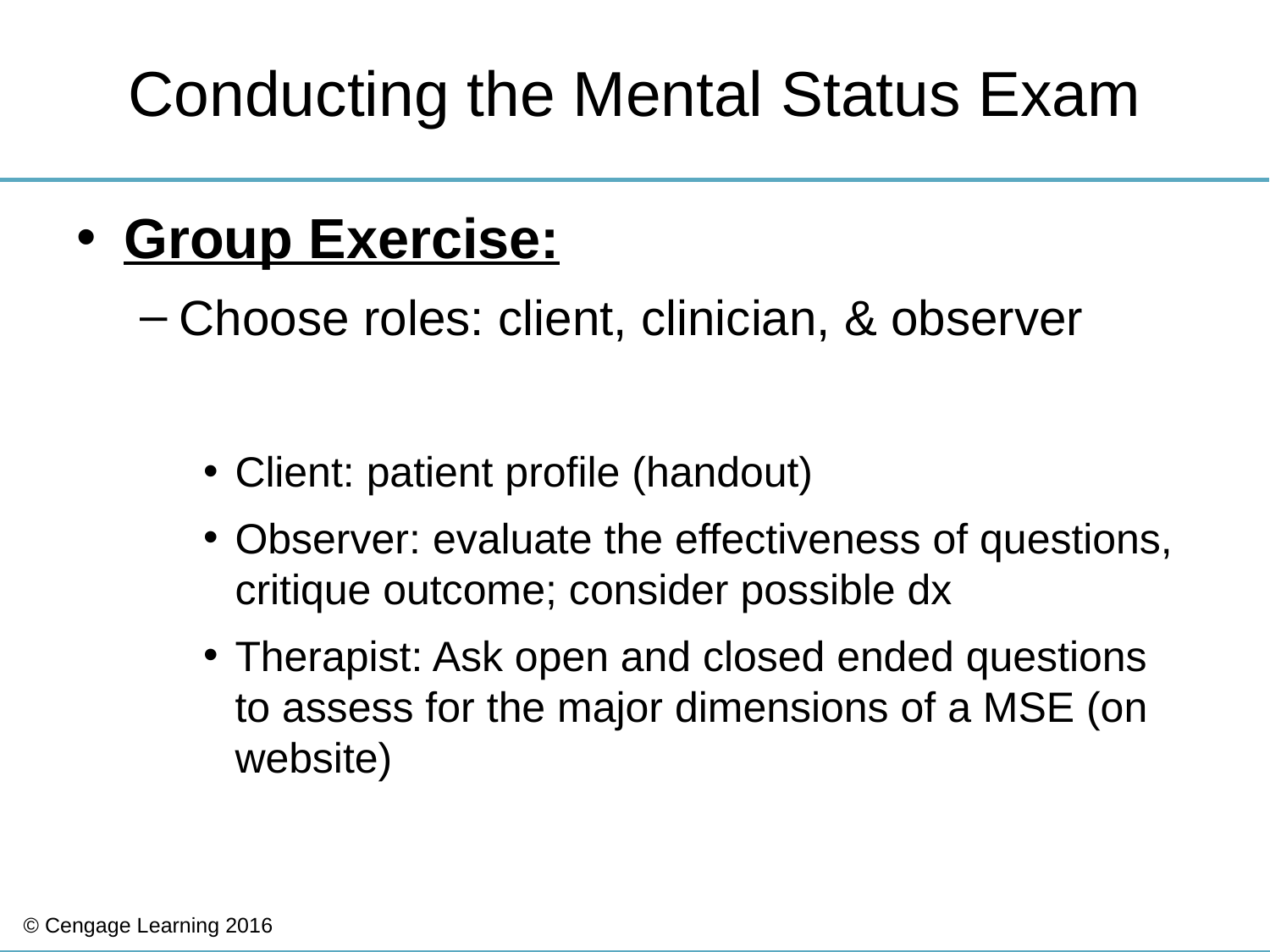

# Conducting the Mental Status Exam
Group Exercise:
Choose roles: client, clinician, & observer

Client: patient profile (handout)
Observer: evaluate the effectiveness of questions, critique outcome; consider possible dx
Therapist: Ask open and closed ended questions to assess for the major dimensions of a MSE (on website)